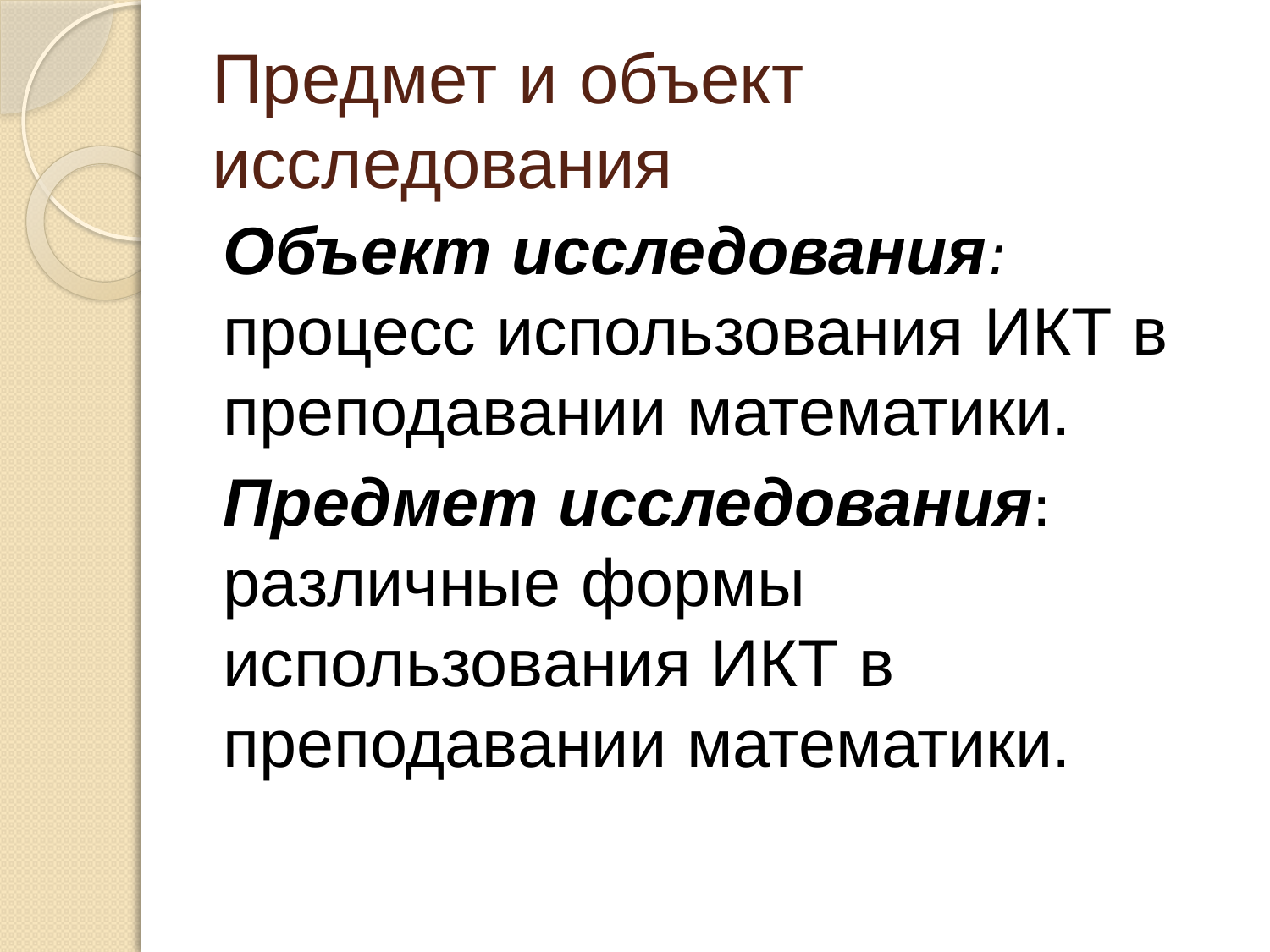

# Предмет и объект исследования
Объект исследования: процесс использования ИКТ в преподавании математики.
Предмет исследования: различные формы использования ИКТ в преподавании математики.